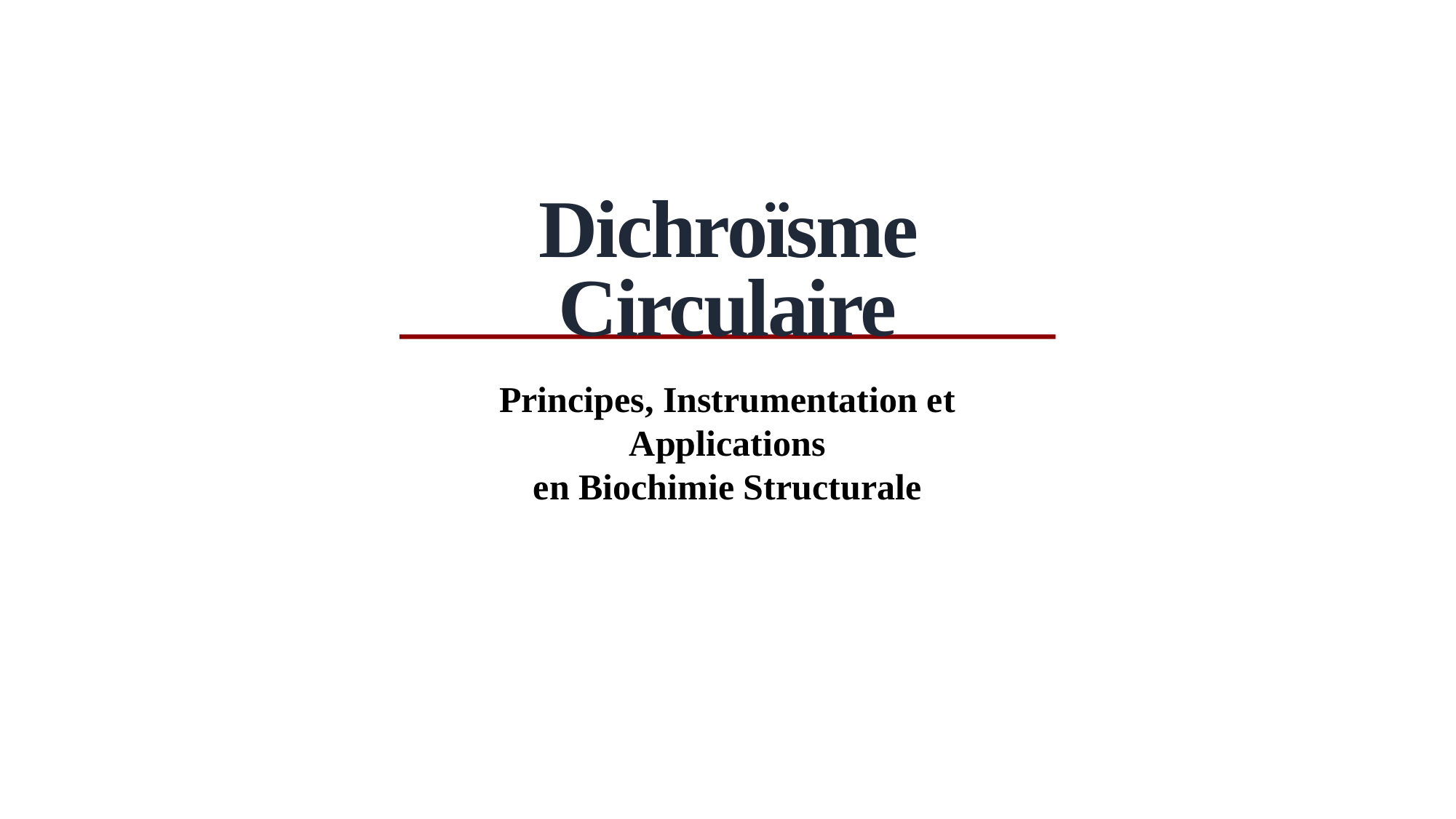

Dichroïsme Circulaire

Principes, Instrumentation et Applications
en Biochimie Structurale